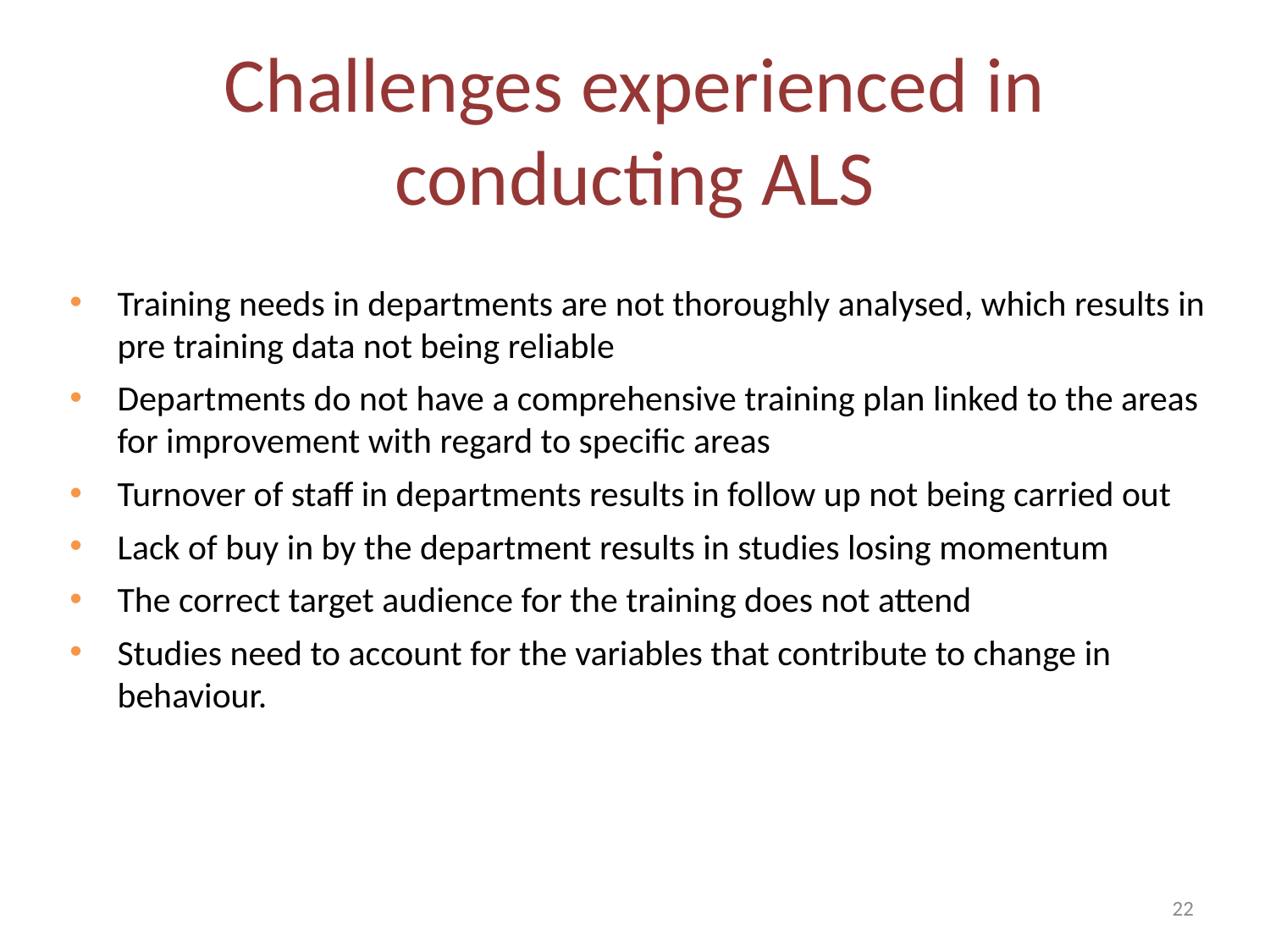

# Challenges experienced in conducting ALS
Training needs in departments are not thoroughly analysed, which results in pre training data not being reliable
Departments do not have a comprehensive training plan linked to the areas for improvement with regard to specific areas
Turnover of staff in departments results in follow up not being carried out
Lack of buy in by the department results in studies losing momentum
The correct target audience for the training does not attend
Studies need to account for the variables that contribute to change in behaviour.
22